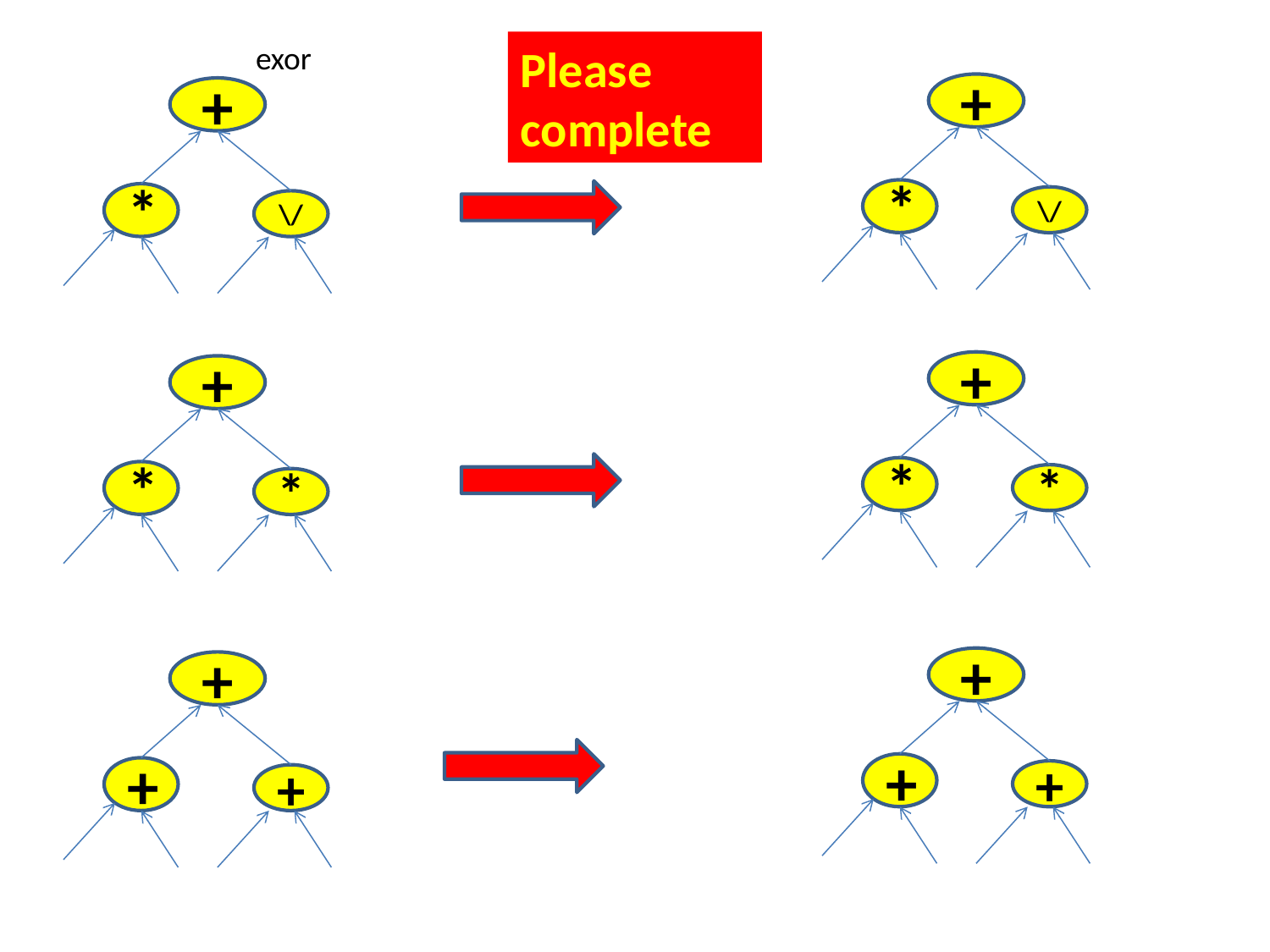

exor
Please complete
+
*
\/
+
*
\/

+
*
*
+
*
*

+
+
+
+
+
+